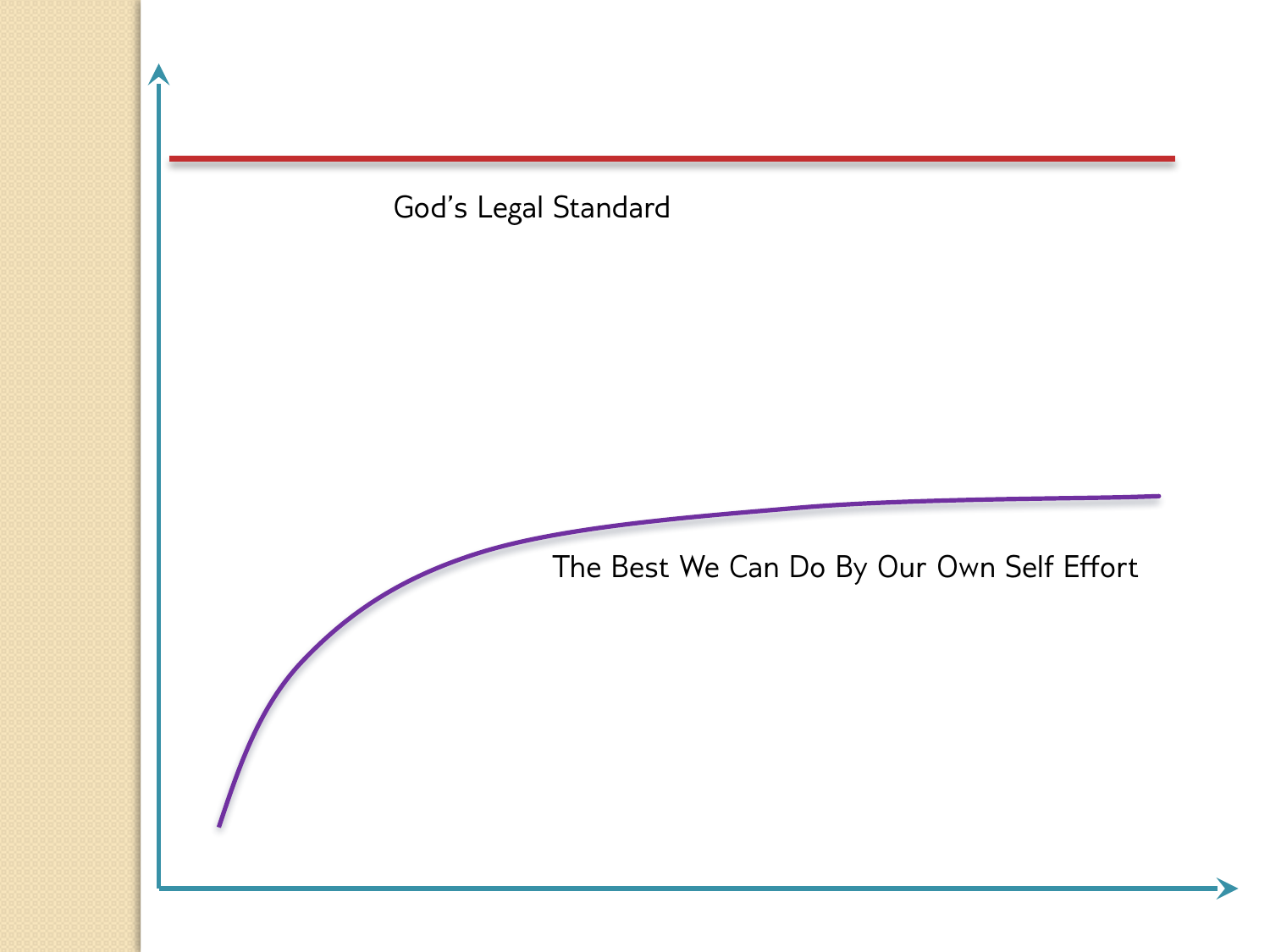

God’s Legal Standard

The Best We Can Do By Our Own Self Effort